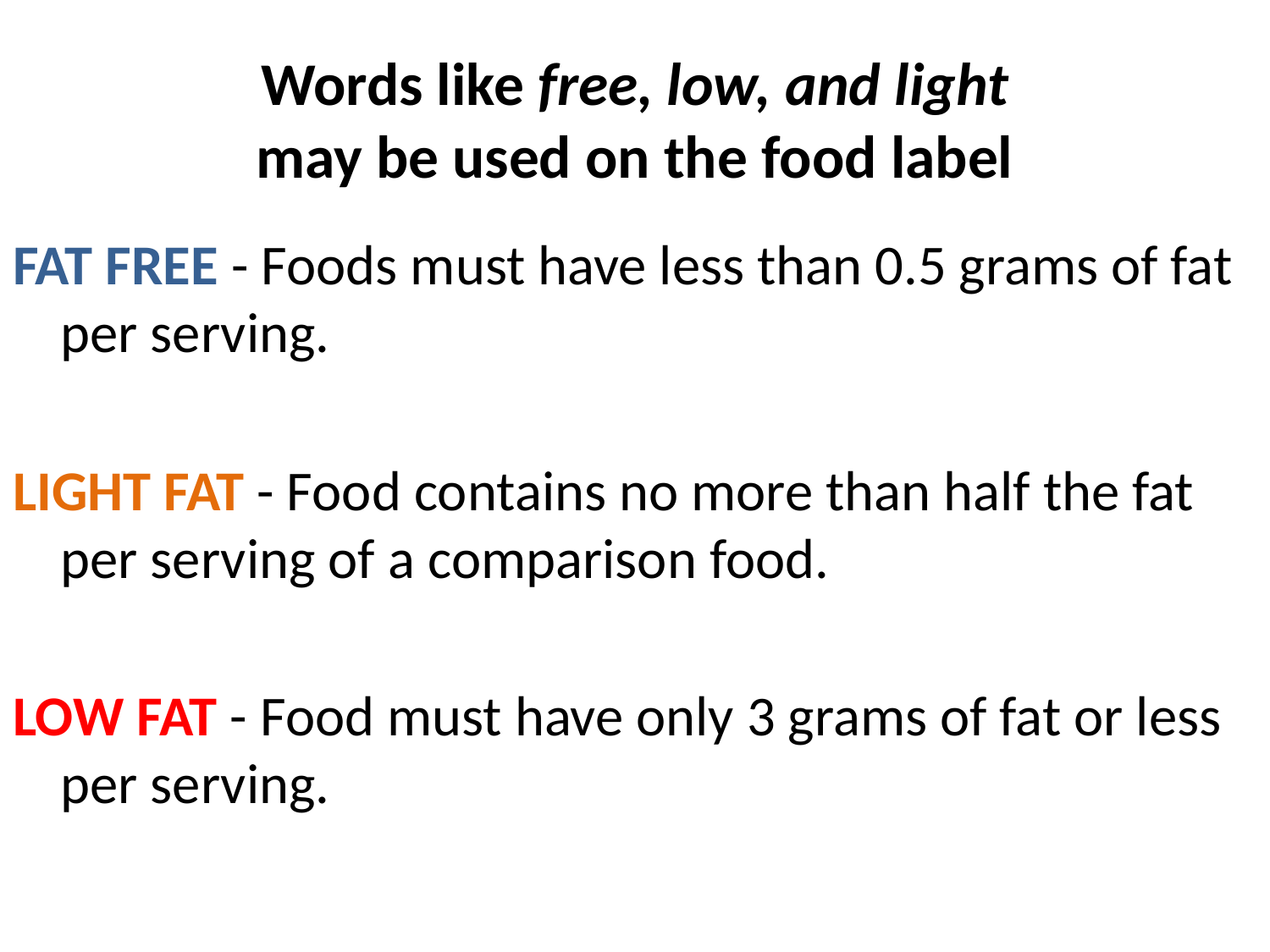

# Words like free, low, and light may be used on the food label
FAT FREE - Foods must have less than 0.5 grams of fat per serving.

LIGHT FAT - Food contains no more than half the fat per serving of a comparison food.

LOW FAT - Food must have only 3 grams of fat or less per serving.